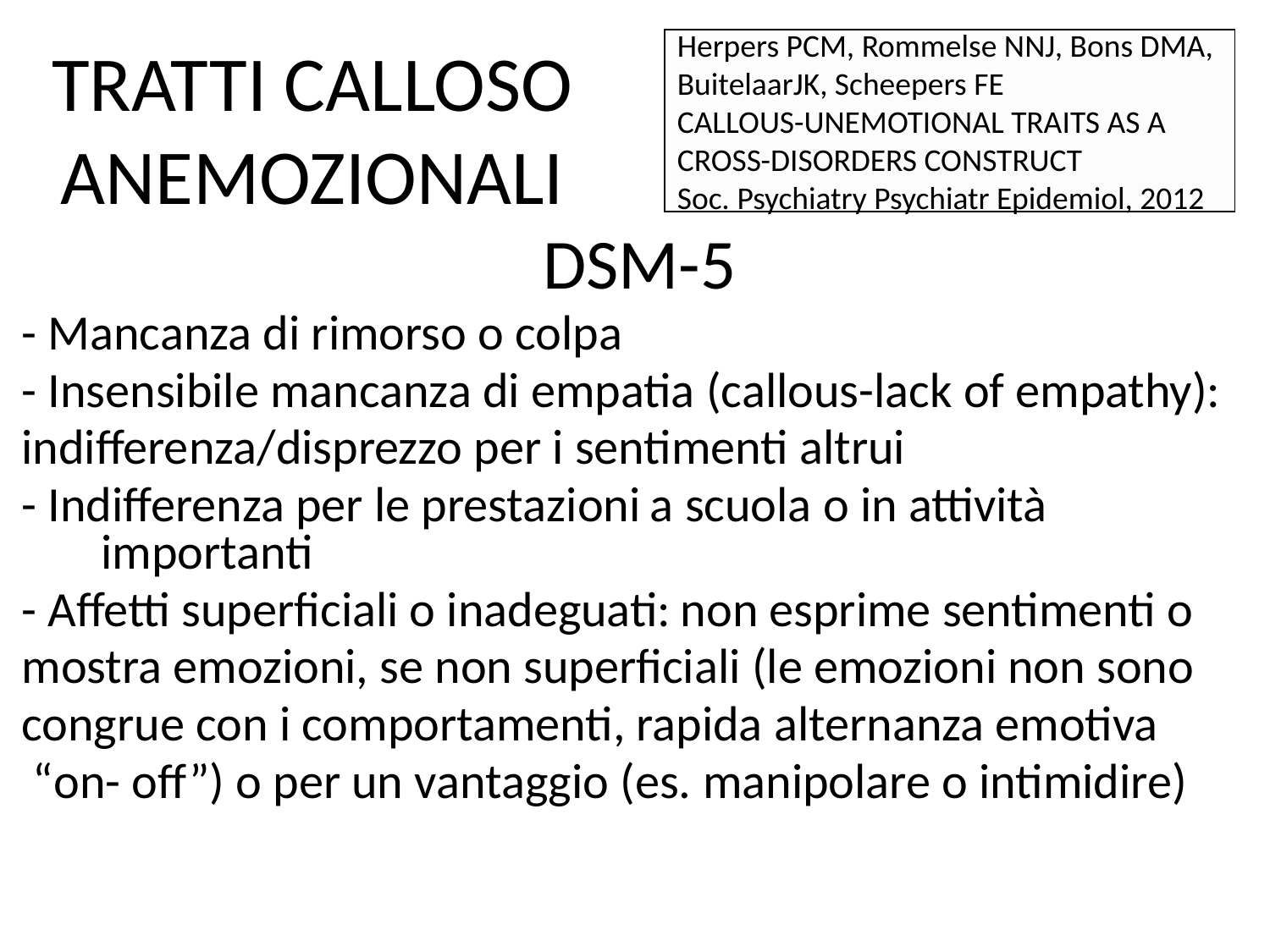

# TRATTI CALLOSO ANEMOZIONALI
Herpers PCM, Rommelse NNJ, Bons DMA,
BuitelaarJK, Scheepers FE
CALLOUS-UNEMOTIONAL TRAITS AS A
CROSS-DISORDERS CONSTRUCT
Soc. Psychiatry Psychiatr Epidemiol, 2012
DSM-5
- Mancanza di rimorso o colpa
- Insensibile mancanza di empatia (callous-lack of empathy):
indifferenza/disprezzo per i sentimenti altrui
- Indifferenza per le prestazioni a scuola o in attività importanti
- Affetti superficiali o inadeguati: non esprime sentimenti o
mostra emozioni, se non superficiali (le emozioni non sono
congrue con i comportamenti, rapida alternanza emotiva
 “on- off”) o per un vantaggio (es. manipolare o intimidire)